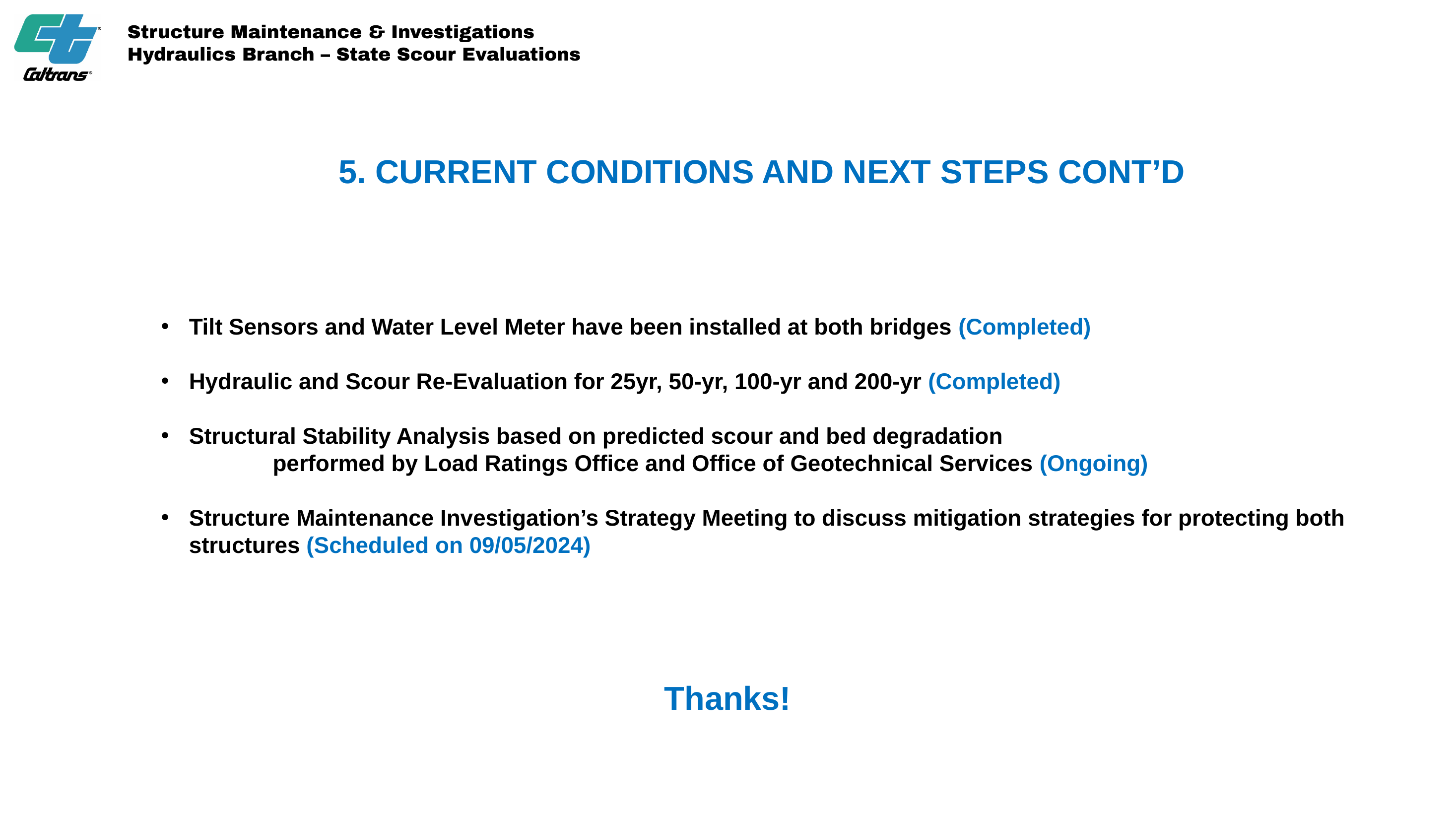

5. CURRENT CONDITIONS AND NEXT STEPS CONT’D
Tilt Sensors and Water Level Meter have been installed at both bridges (Completed)

Hydraulic and Scour Re-Evaluation for 25yr, 50-yr, 100-yr and 200-yr (Completed)

Structural Stability Analysis based on predicted scour and bed degradation
			performed by Load Ratings Office and Office of Geotechnical Services (Ongoing)

Structure Maintenance Investigation’s Strategy Meeting to discuss mitigation strategies for protecting both structures (Scheduled on 09/05/2024)

Thanks!